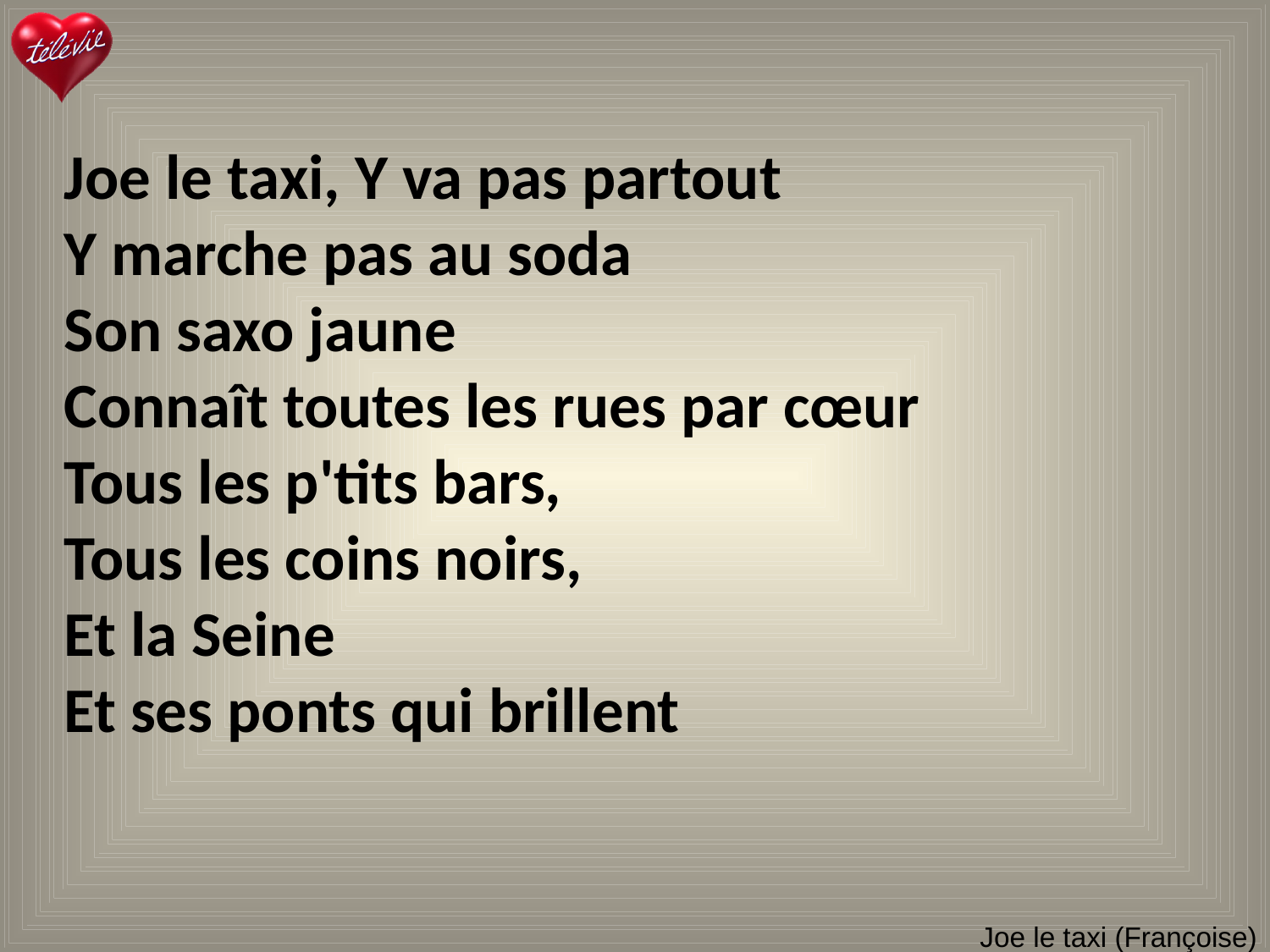

Joe le taxi, Y va pas partout
Y marche pas au soda
Son saxo jaune
Connaît toutes les rues par cœur
Tous les p'tits bars,
Tous les coins noirs,
Et la Seine
Et ses ponts qui brillent
# Joe le taxi (Françoise)